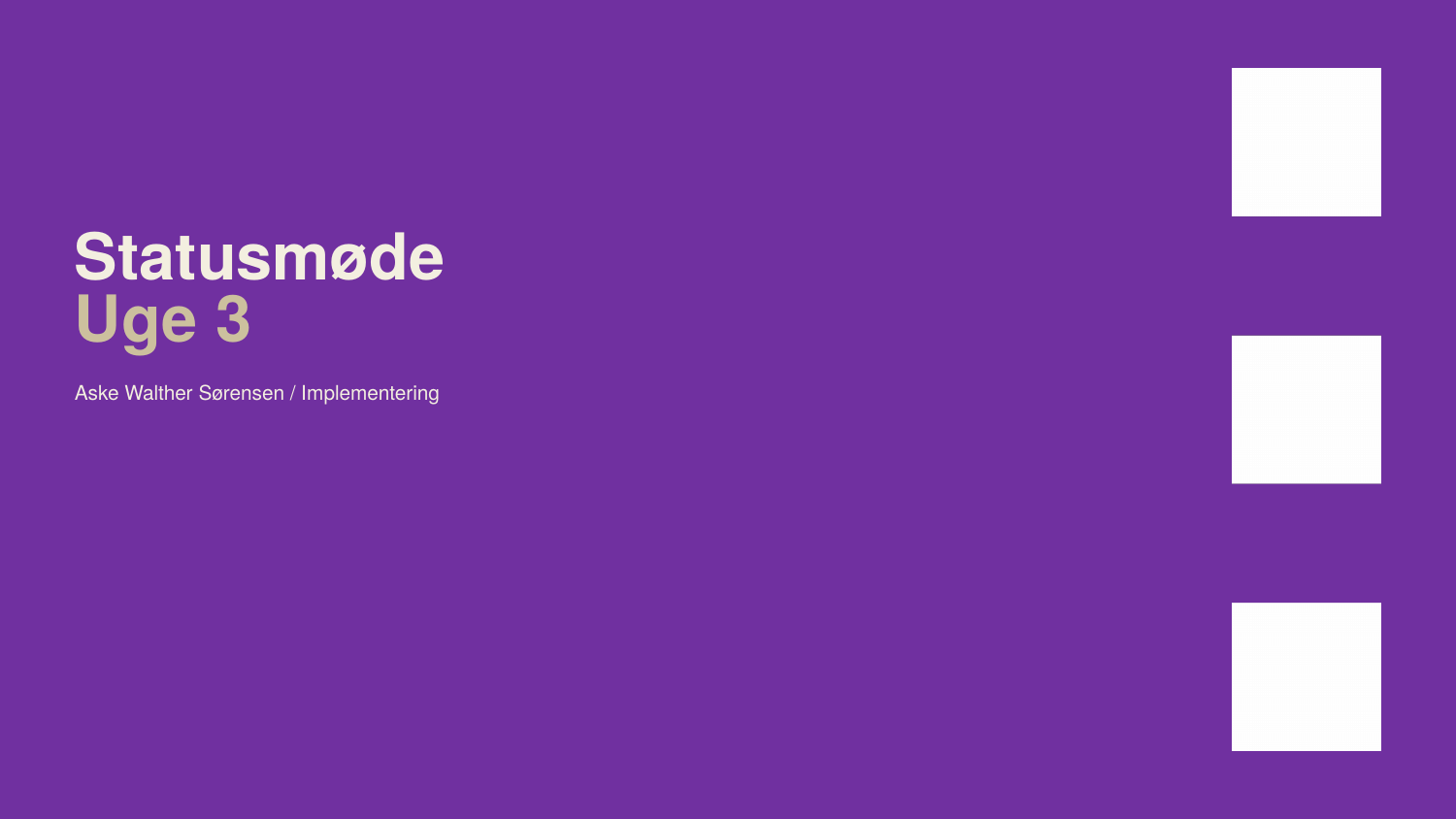

# Statusmøde Uge 3
Aske Walther Sørensen / Implementering